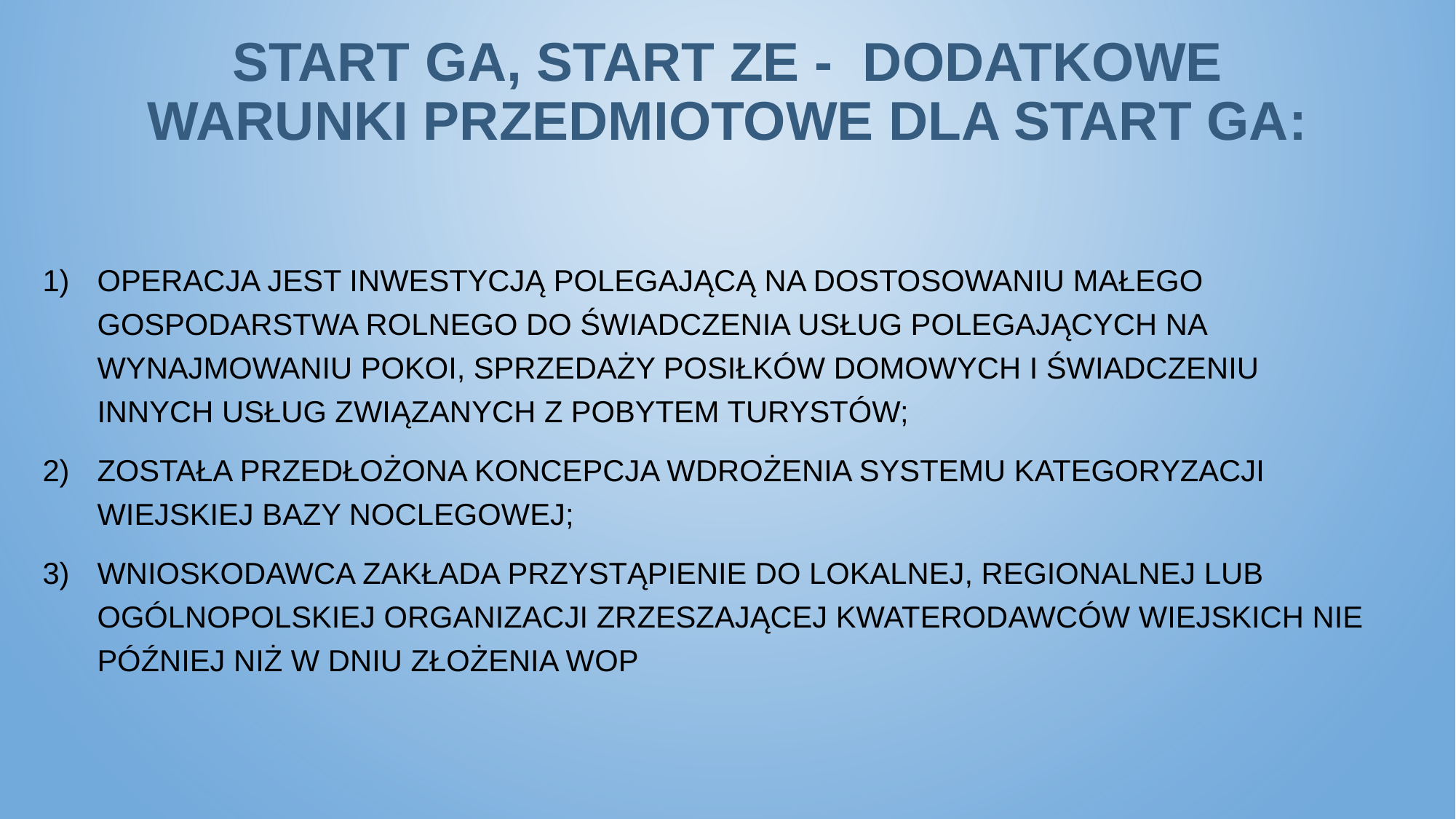

# START GA, START ZE -  dodatkowe warunki przedmiotowe dla start GA:
operacja jest inwestycją polegającą na dostosowaniu małego gospodarstwa rolnego do świadczenia usług polegających na wynajmowaniu pokoi, sprzedaży posiłków domowych i świadczeniu innych usług związanych z pobytem turystów;
została przedłożona koncepcja wdrożenia systemu kategoryzacji Wiejskiej Bazy Noclegowej;
wnioskodawca zakłada przystąpienie do lokalnej, regionalnej lub ogólnopolskiej organizacji zrzeszającej kwaterodawców wiejskich nie później niż w dniu złożenia WOP